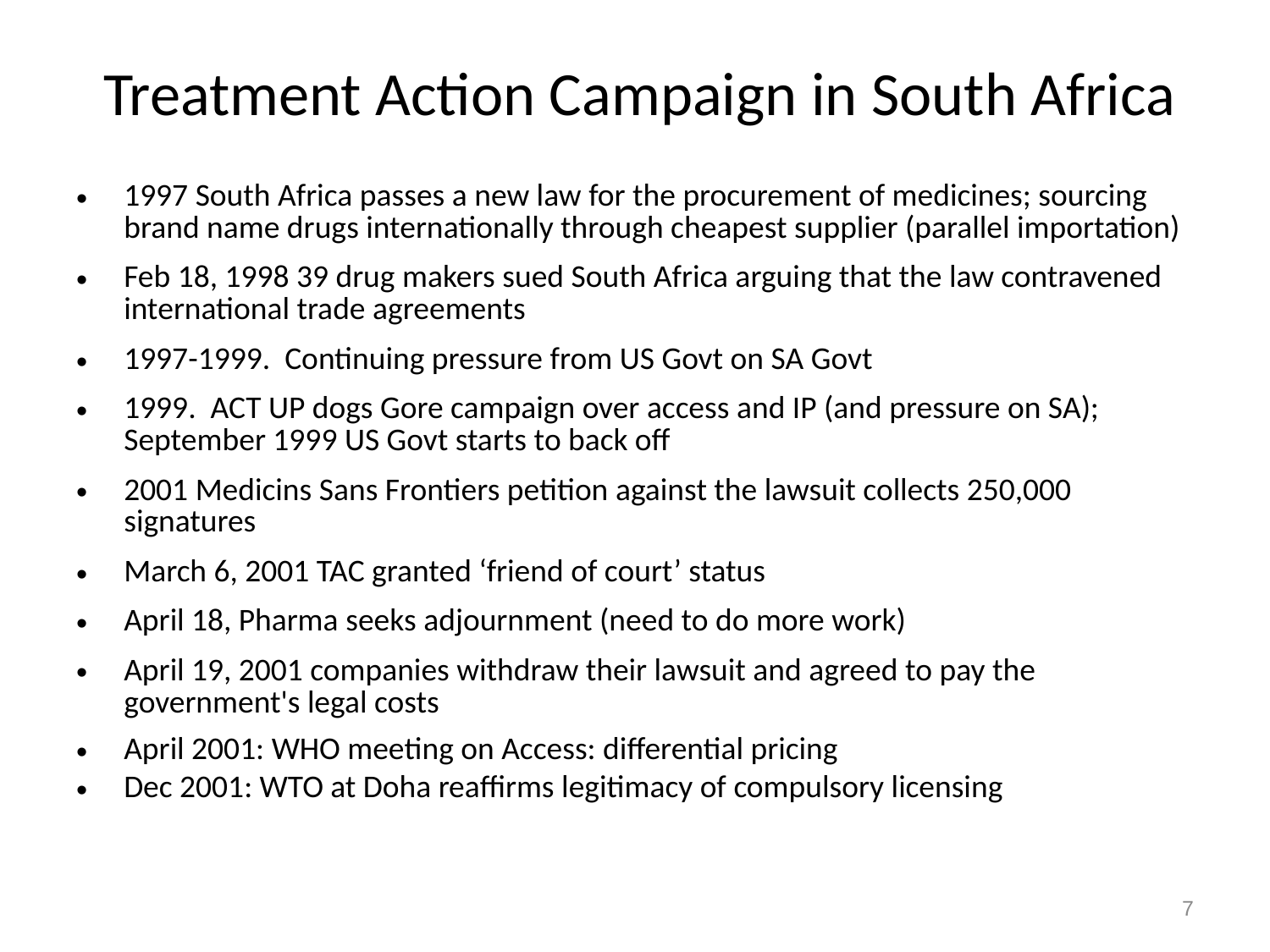

# Treatment Action Campaign in South Africa
1997 South Africa passes a new law for the procurement of medicines; sourcing brand name drugs internationally through cheapest supplier (parallel importation)
Feb 18, 1998 39 drug makers sued South Africa arguing that the law contravened international trade agreements
1997-1999.  Continuing pressure from US Govt on SA Govt
1999.  ACT UP dogs Gore campaign over access and IP (and pressure on SA); September 1999 US Govt starts to back off
2001 Medicins Sans Frontiers petition against the lawsuit collects 250,000 signatures
March 6, 2001 TAC granted ‘friend of court’ status
April 18, Pharma seeks adjournment (need to do more work)
April 19, 2001 companies withdraw their lawsuit and agreed to pay the government's legal costs
April 2001: WHO meeting on Access: differential pricing
Dec 2001: WTO at Doha reaffirms legitimacy of compulsory licensing
7